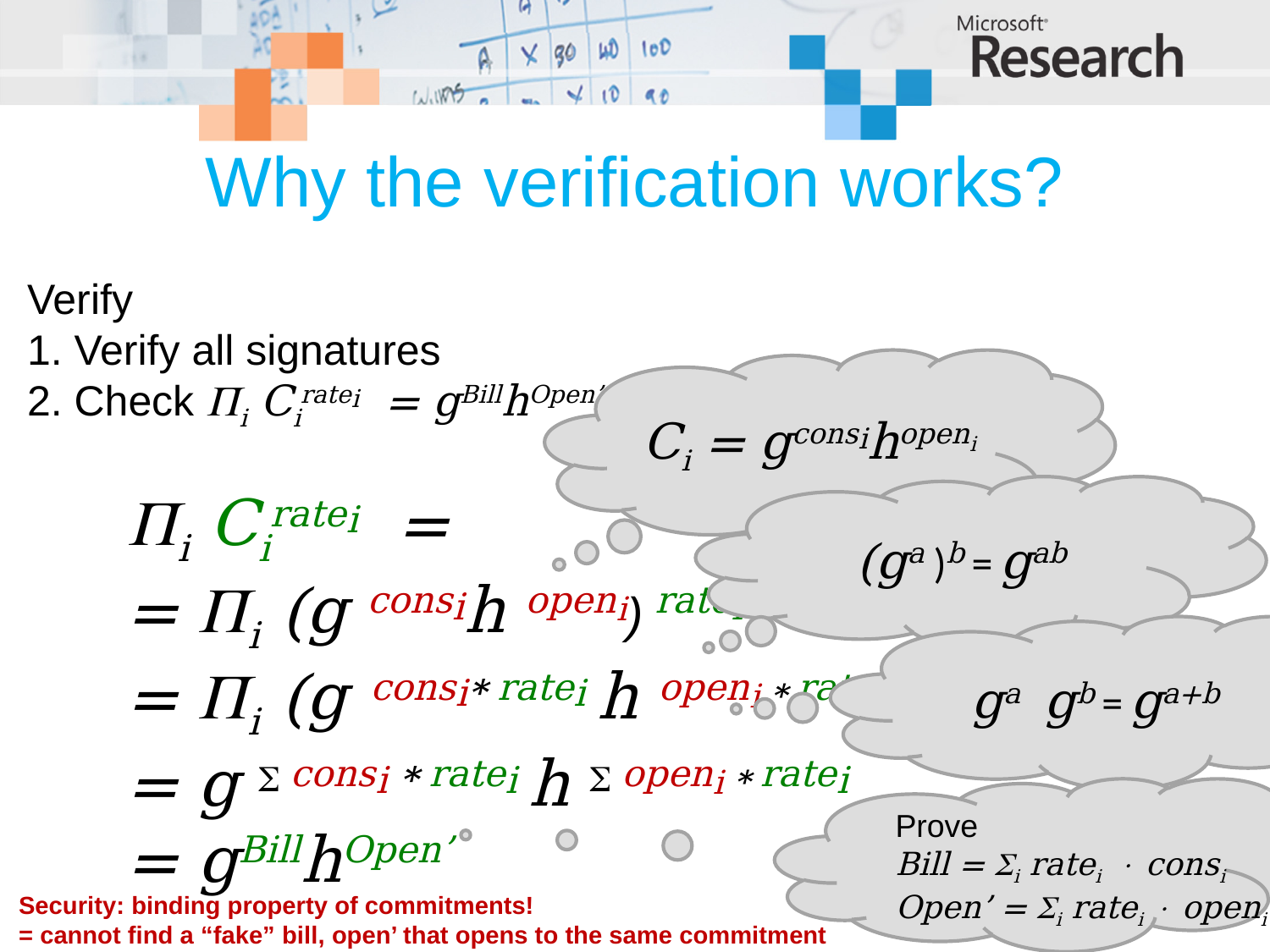

# Why the verification works?
Verify
1. Verify all signatures
2. Check Πi Ciratei  = gBillhOpen’
Ci = gconsihopeni
Πi Ciratei  =
= Πi (g consih openi) ratei
= Πi (g  consi* ratei h openi * ratei)
= g Σ consi * ratei h Σ openi * ratei
= gBillhOpen’
(ga )b = gab
ga  gb = ga+b

Prove
Bill = Σi ratei  ⋅ consi
Open’ = Σi ratei ⋅ openi

Security: binding property of commitments!
= cannot find a “fake” bill, open’ that opens to the same commitment